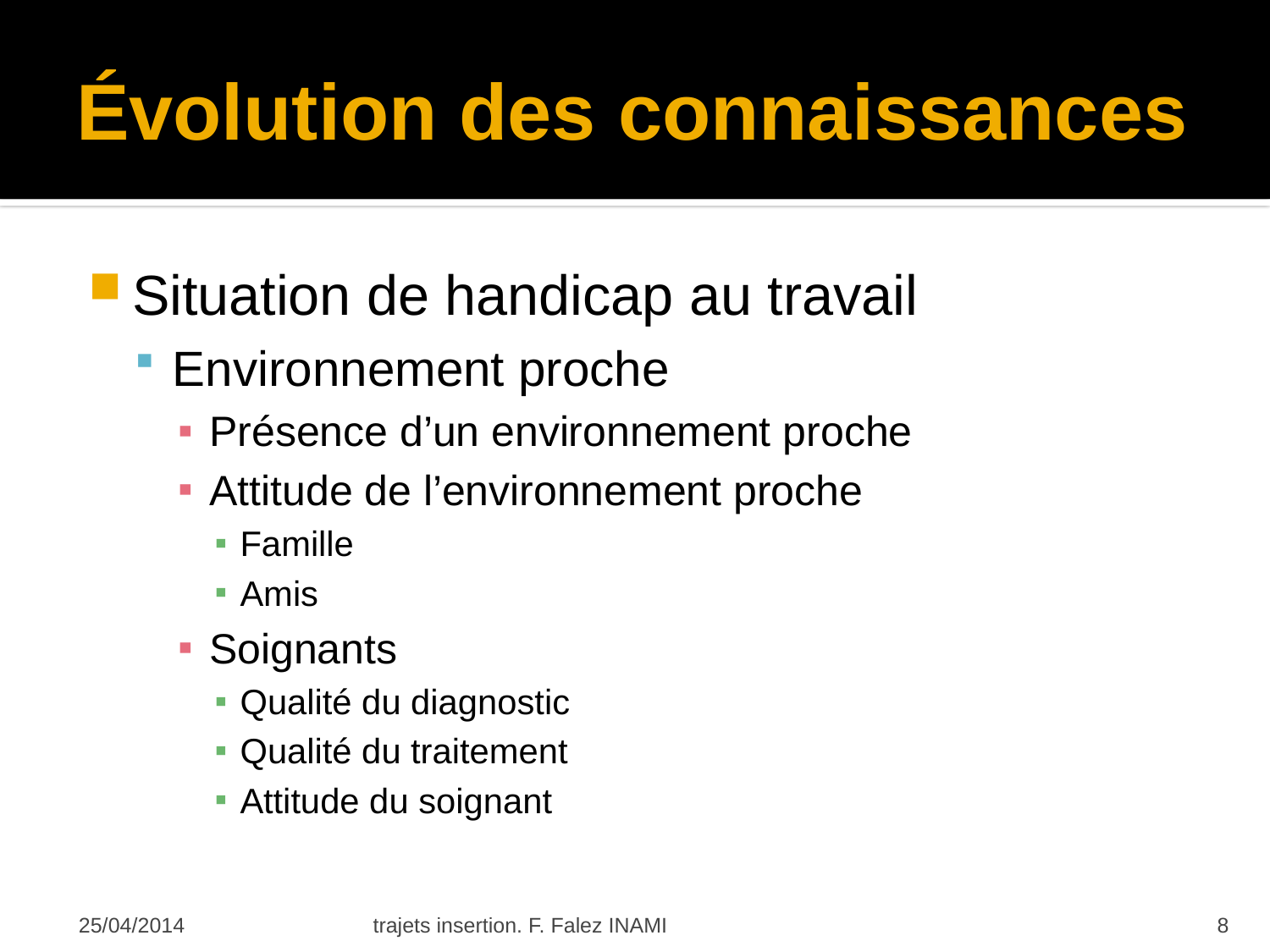

# Évolution des connaissances
Situation de handicap au travail
Environnement proche
Présence d’un environnement proche
Attitude de l’environnement proche
Famille
Amis
Soignants
Qualité du diagnostic
Qualité du traitement
Attitude du soignant

25/04/2014
trajets insertion. F. Falez INAMI
8